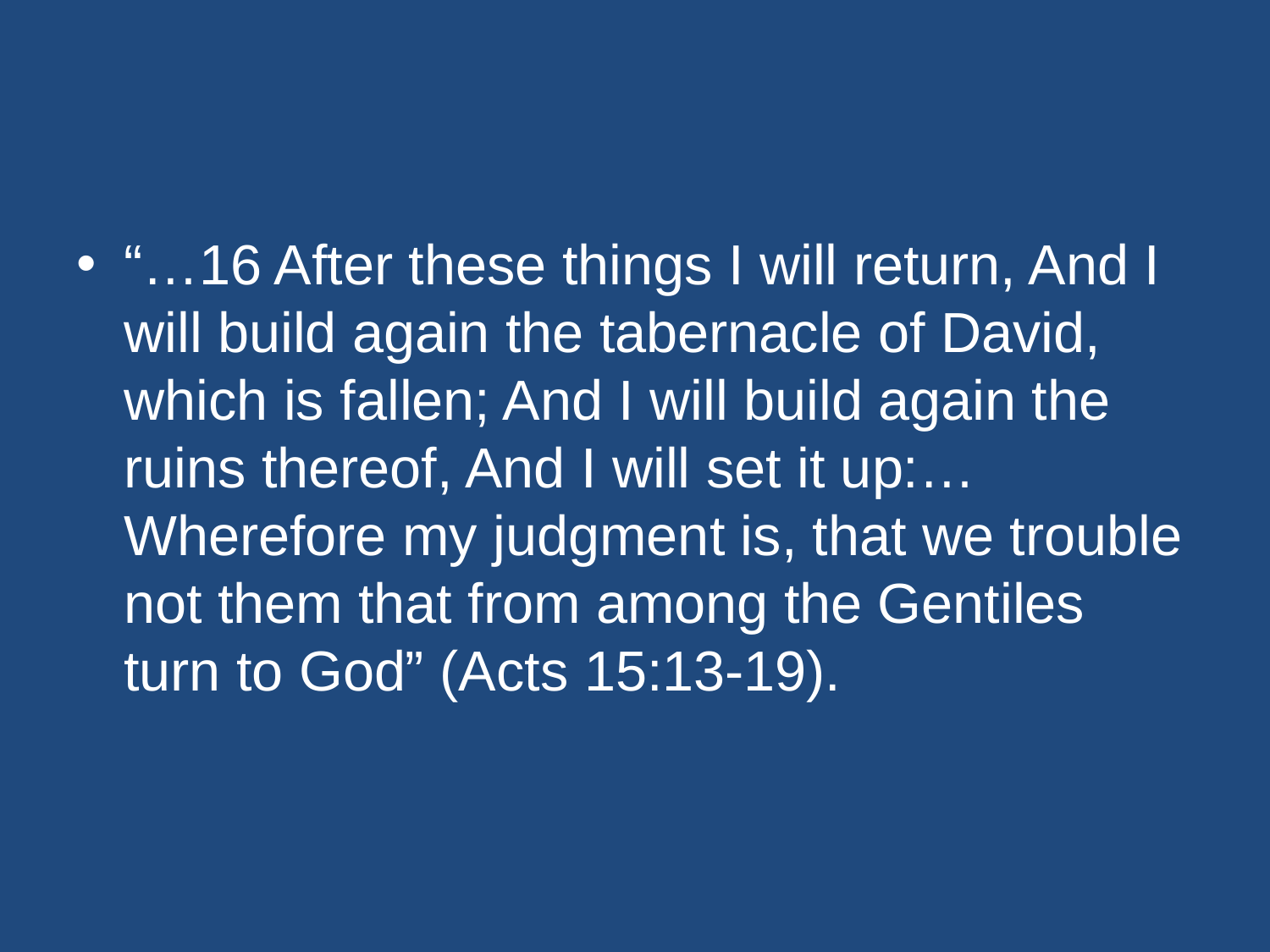

#
“…16 After these things I will return, And I will build again the tabernacle of David, which is fallen; And I will build again the ruins thereof, And I will set it up:…Wherefore my judgment is, that we trouble not them that from among the Gentiles turn to God” (Acts 15:13-19).